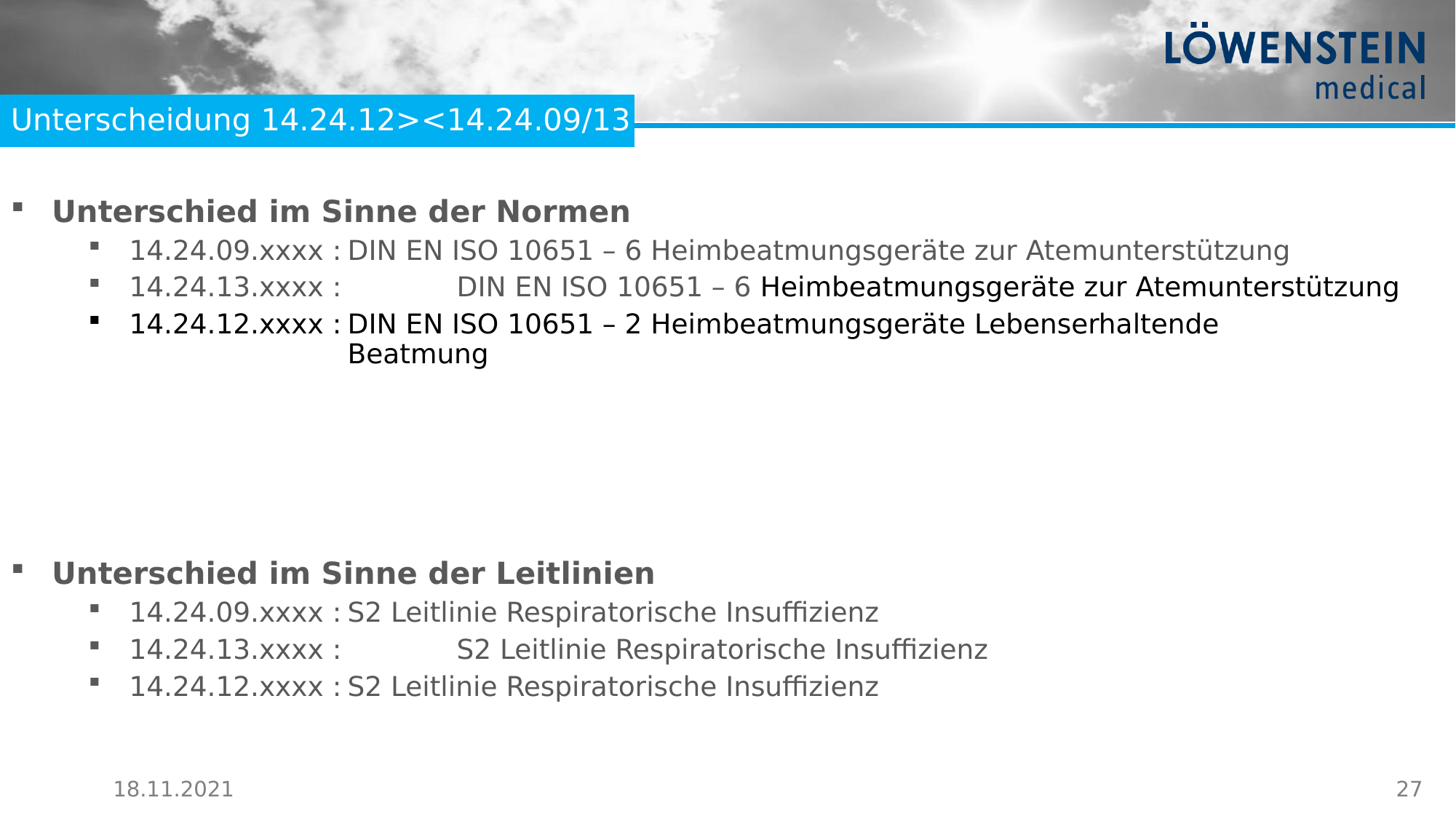

Unterscheidung 14.24.12><14.24.09/13
Unterschied im Sinne der Normen
14.24.09.xxxx :	DIN EN ISO 10651 – 6 Heimbeatmungsgeräte zur Atemunterstützung
14.24.13.xxxx : 	DIN EN ISO 10651 – 6 Heimbeatmungsgeräte zur Atemunterstützung
14.24.12.xxxx :	DIN EN ISO 10651 – 2 Heimbeatmungsgeräte Lebenserhaltende 			Beatmung

Unterschied im Sinne der Leitlinien
14.24.09.xxxx :	S2 Leitlinie Respiratorische Insuffizienz
14.24.13.xxxx : 	S2 Leitlinie Respiratorische Insuffizienz
14.24.12.xxxx :	S2 Leitlinie Respiratorische Insuffizienz